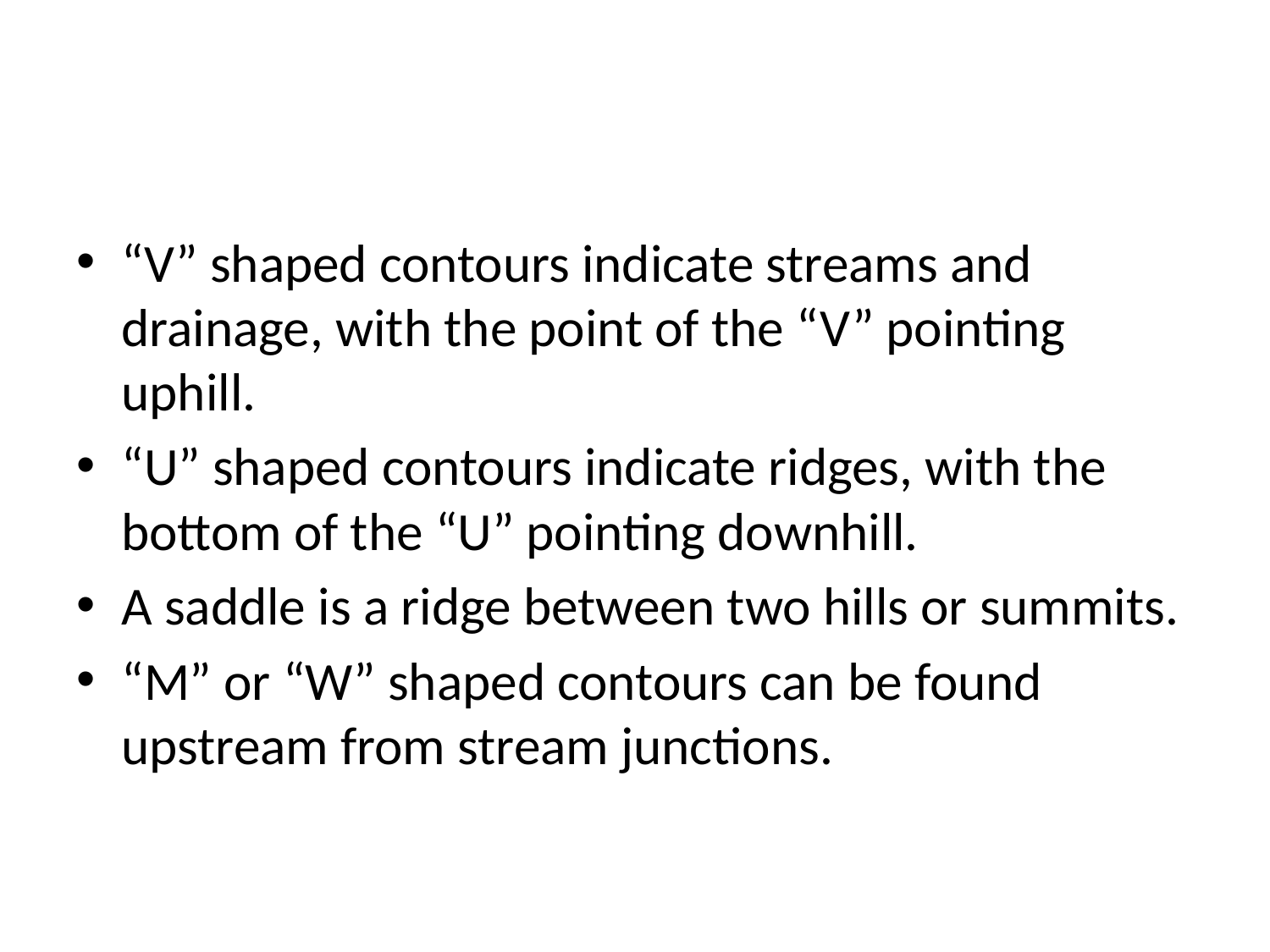

#
“V” shaped contours indicate streams and drainage, with the point of the “V” pointing uphill.
“U” shaped contours indicate ridges, with the bottom of the “U” pointing downhill.
A saddle is a ridge between two hills or summits.
“M” or “W” shaped contours can be found upstream from stream junctions.